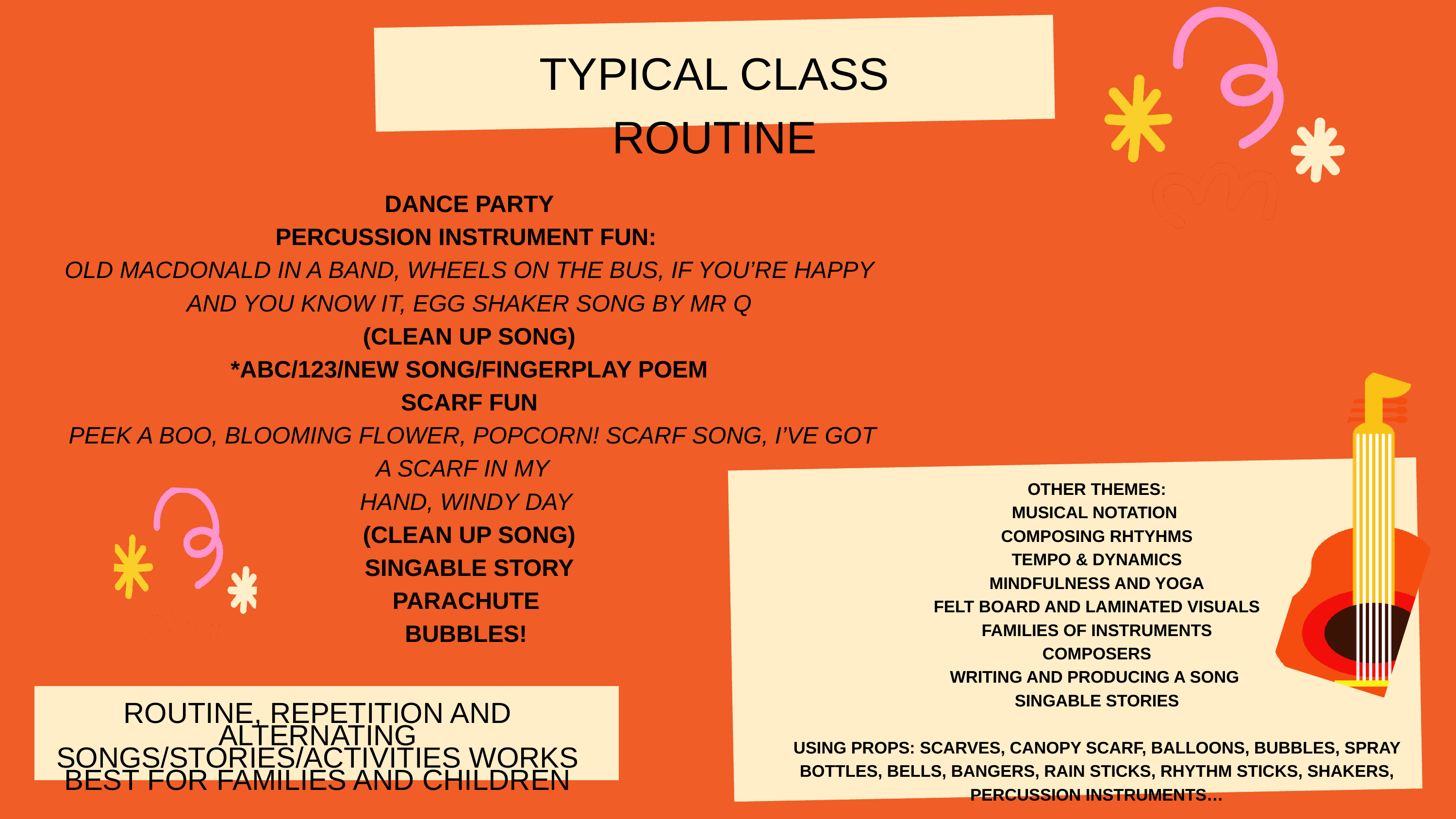

TYPICAL CLASS ROUTINE
DANCE PARTY
PERCUSSION INSTRUMENT FUN:
OLD MACDONALD IN A BAND, WHEELS ON THE BUS, IF YOU’RE HAPPY AND YOU KNOW IT, EGG SHAKER SONG BY MR Q
(CLEAN UP SONG)
*ABC/123/NEW SONG/FINGERPLAY POEM
SCARF FUN
 PEEK A BOO, BLOOMING FLOWER, POPCORN! SCARF SONG, I’VE GOT A SCARF IN MY
HAND, WINDY DAY
(CLEAN UP SONG)
SINGABLE STORY
PARACHUTE
BUBBLES!

OTHER THEMES:
MUSICAL NOTATION
COMPOSING RHTYHMS
TEMPO & DYNAMICS
MINDFULNESS AND YOGA
FELT BOARD AND LAMINATED VISUALS
FAMILIES OF INSTRUMENTS
COMPOSERS
WRITING AND PRODUCING A SONG
SINGABLE STORIES

USING PROPS: SCARVES, CANOPY SCARF, BALLOONS, BUBBLES, SPRAY BOTTLES, BELLS, BANGERS, RAIN STICKS, RHYTHM STICKS, SHAKERS, PERCUSSION INSTRUMENTS…

ROUTINE, REPETITION AND ALTERNATING SONGS/STORIES/ACTIVITIES WORKS BEST FOR FAMILIES AND CHILDREN